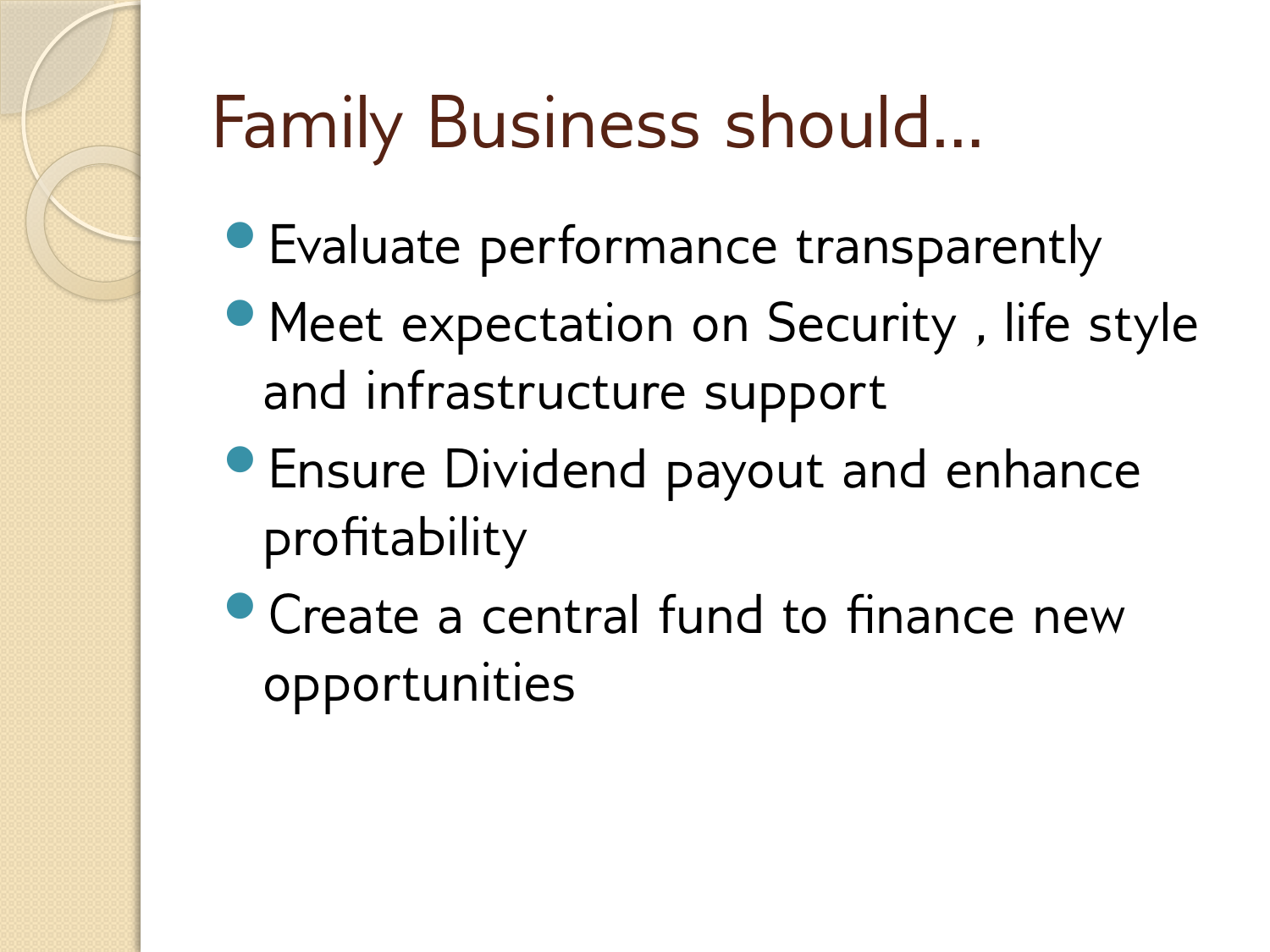

# Family Business should…
Evaluate performance transparently
Meet expectation on Security , life style and infrastructure support
Ensure Dividend payout and enhance profitability
Create a central fund to finance new opportunities